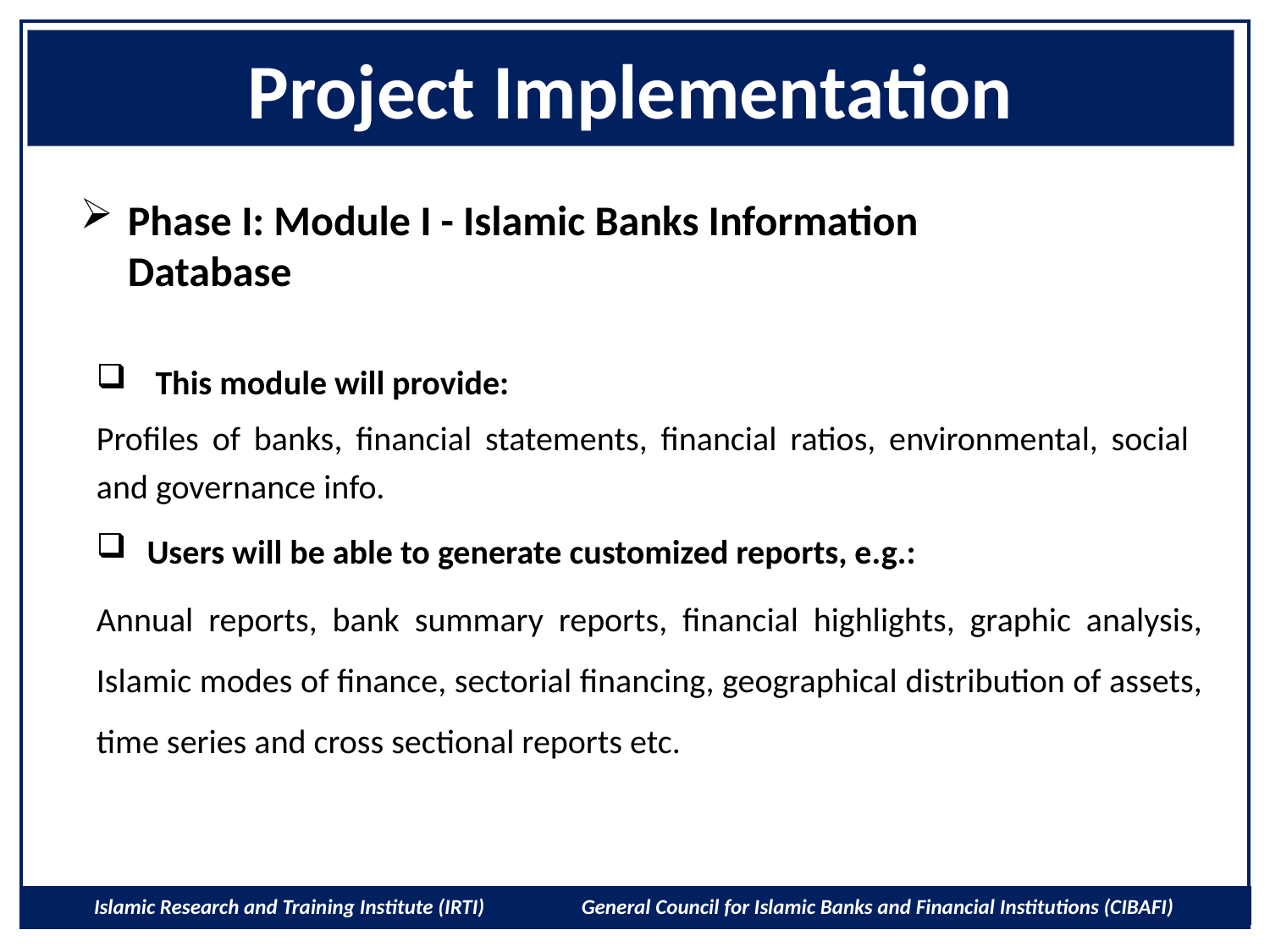

# Project Implementation
Project Implementation
Phase I: Module I - Islamic Banks Information Database
 This module will provide:
Profiles of banks, financial statements, financial ratios, environmental, social  and governance info.
 Users will be able to generate customized reports, e.g.:
Annual reports, bank summary reports, financial highlights, graphic analysis, Islamic modes of finance, sectorial financing, geographical distribution of assets, time series and cross sectional reports etc.

            Islamic Research and Training Institute (IRTI)                    General Council for Islamic Banks and Financial Institutions (CIBAFI)